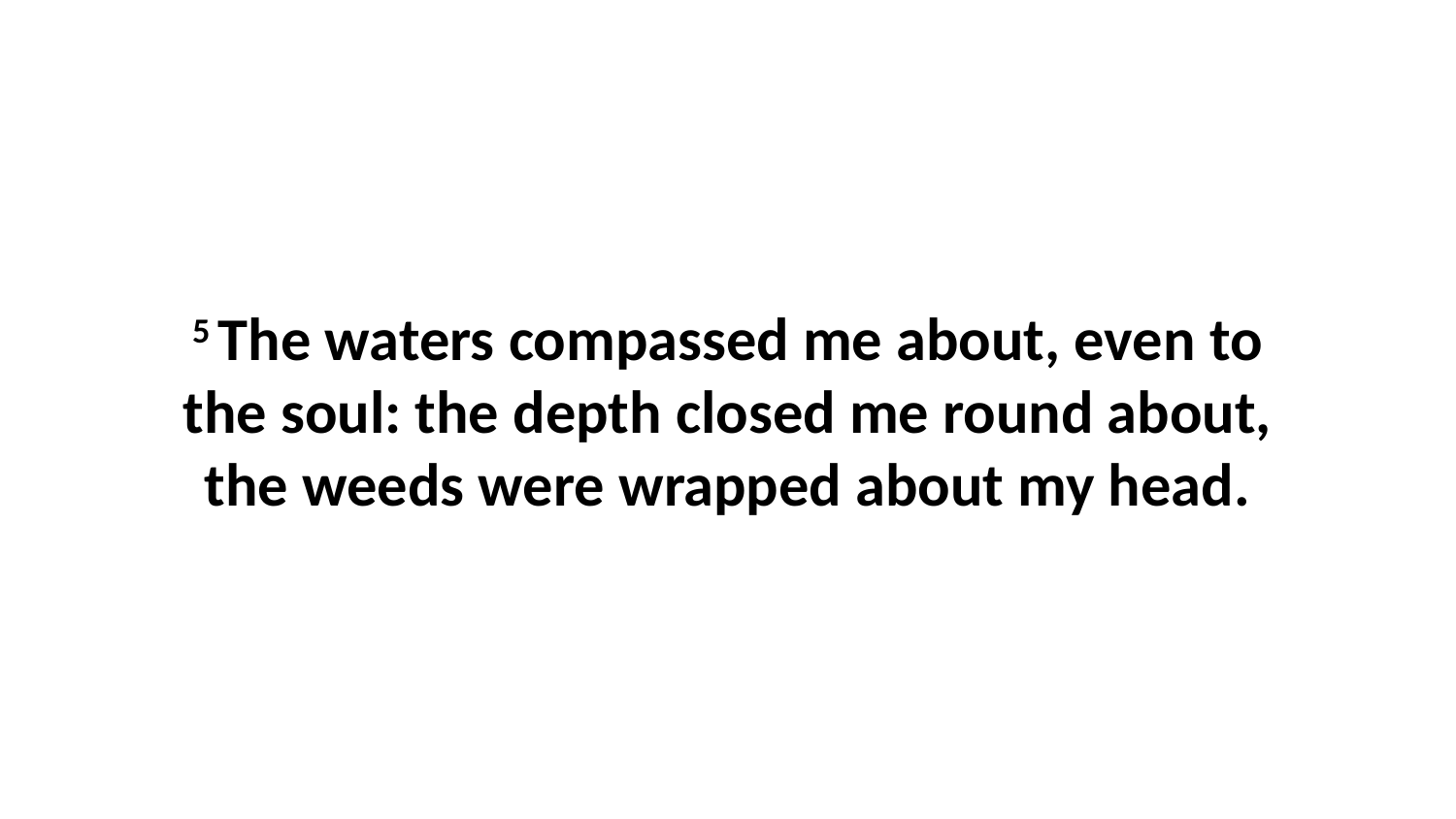

5 The waters compassed me about, even to the soul: the depth closed me round about, the weeds were wrapped about my head.